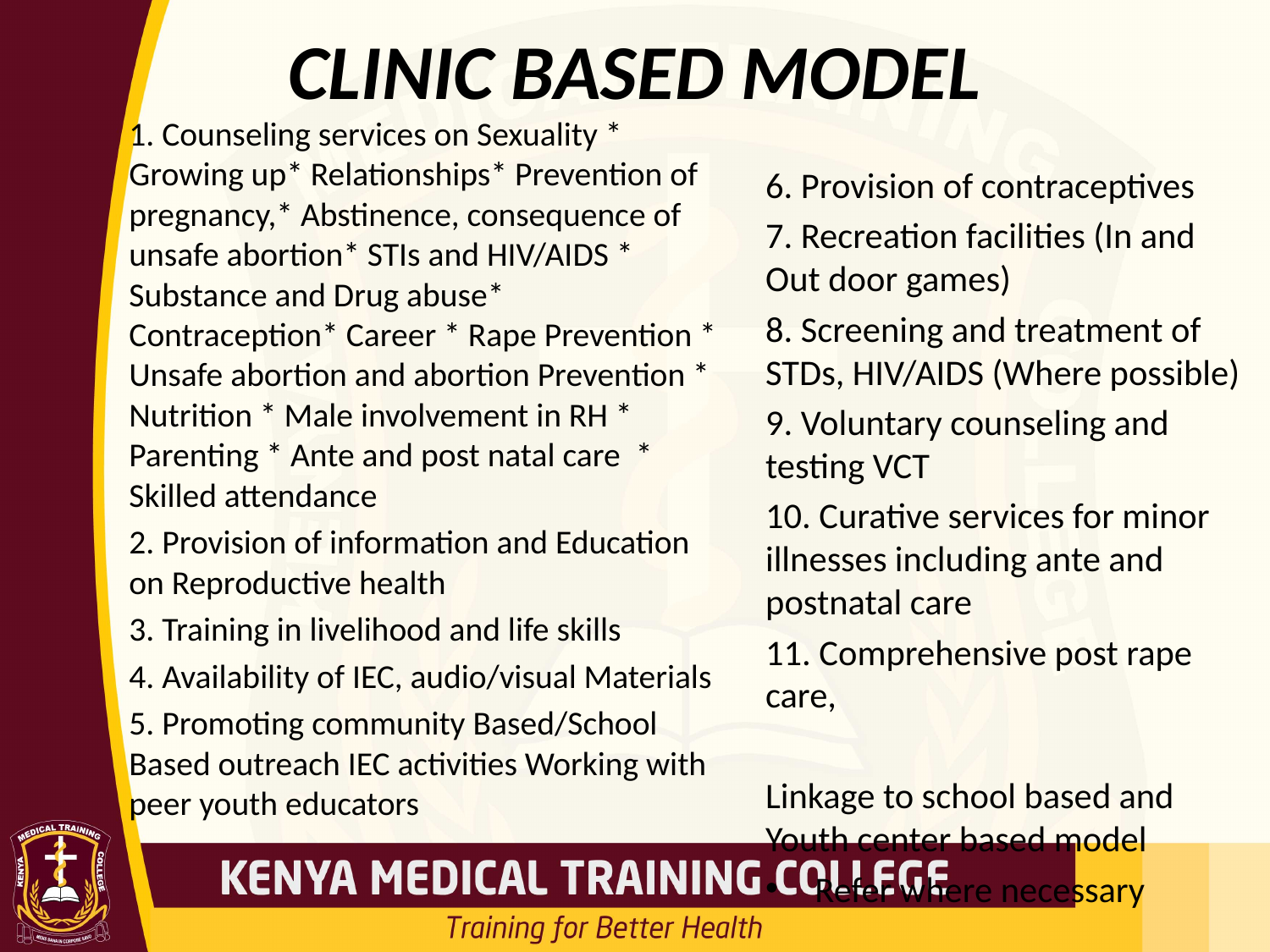

# CLINIC BASED MODEL
1. Counseling services on Sexuality * Growing up* Relationships* Prevention of pregnancy,* Abstinence, consequence of unsafe abortion* STIs and HIV/AIDS * Substance and Drug abuse* Contraception* Career * Rape Prevention * Unsafe abortion and abortion Prevention * Nutrition * Male involvement in RH * Parenting * Ante and post natal care  * Skilled attendance
2. Provision of information and Education on Reproductive health
3. Training in livelihood and life skills
4. Availability of IEC, audio/visual Materials
5. Promoting community Based/School Based outreach IEC activities Working with peer youth educators

6. Provision of contraceptives
7. Recreation facilities (In and Out door games)
8. Screening and treatment of STDs, HIV/AIDS (Where possible)
9. Voluntary counseling and testing VCT
10. Curative services for minor illnesses including ante and postnatal care
11. Comprehensive post rape care,

Linkage to school based and Youth center based model
Refer where necessary